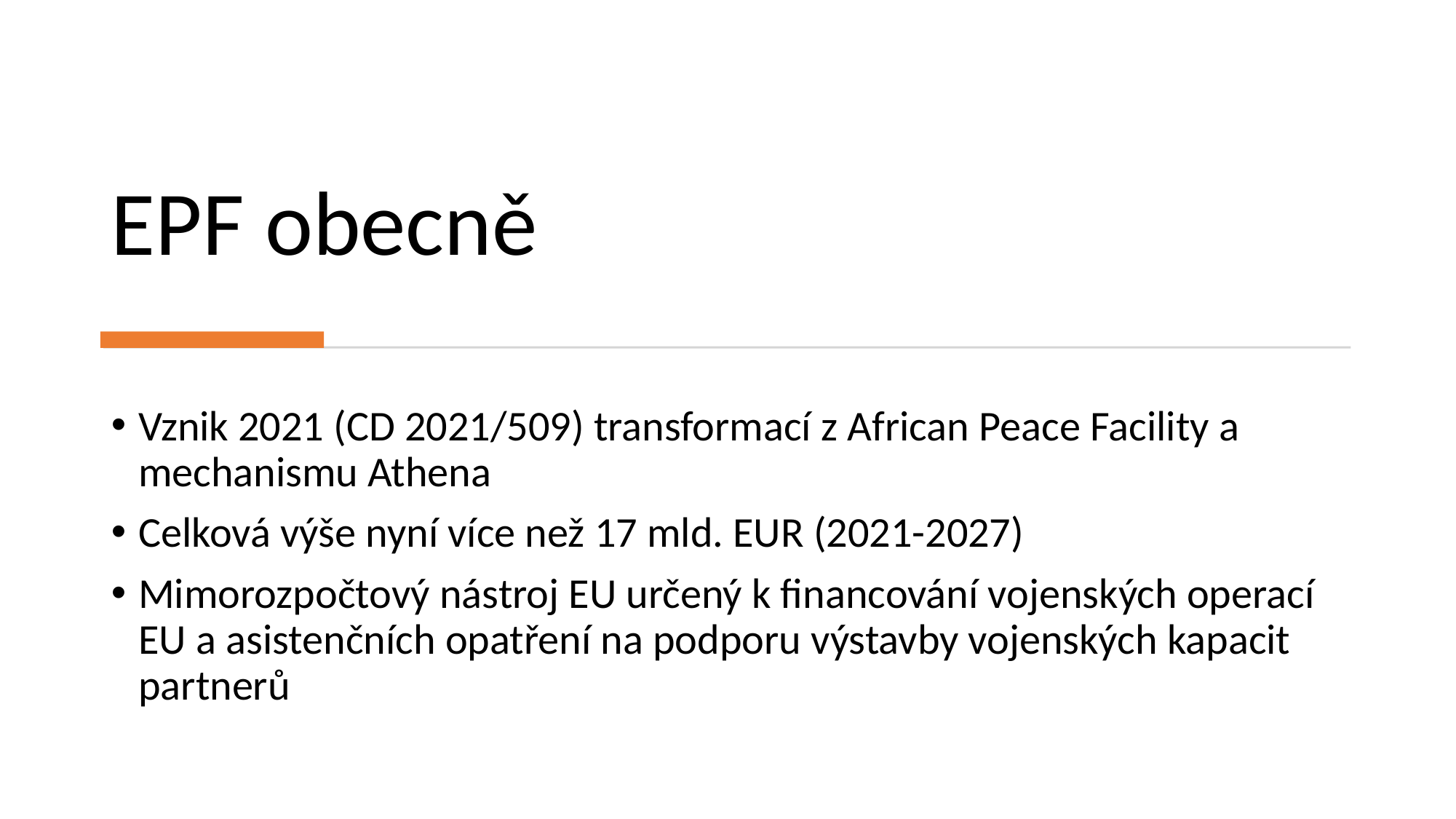

# EPF obecně

Vznik 2021 (CD 2021/509) transformací z African Peace Facility a mechanismu Athena
Celková výše nyní více než 17 mld. EUR (2021-2027)
Mimorozpočtový nástroj EU určený k financování vojenských operací EU a asistenčních opatření na podporu výstavby vojenských kapacit partnerů